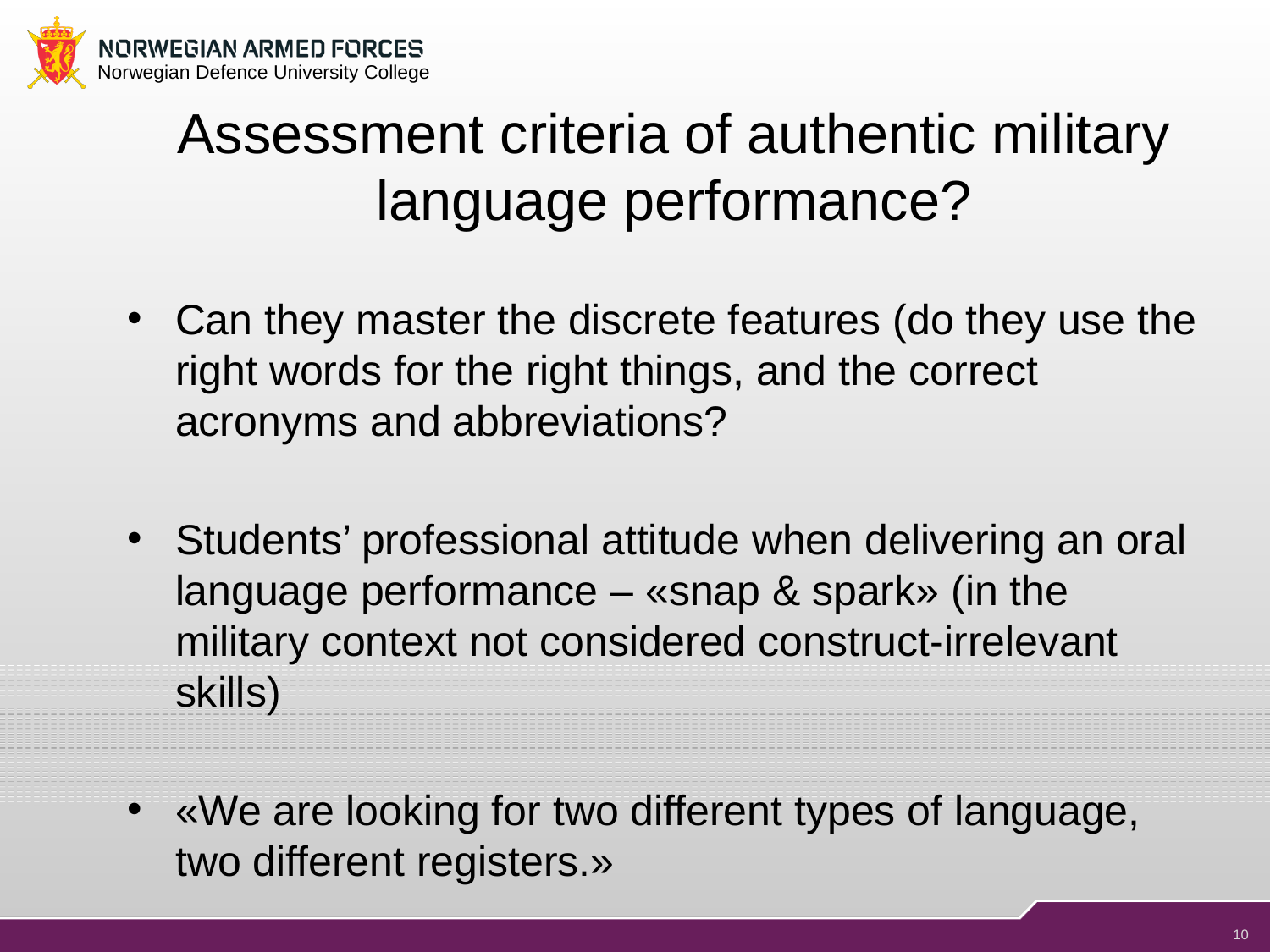

# Assessment criteria of authentic military language performance?
Can they master the discrete features (do they use the right words for the right things, and the correct acronyms and abbreviations?

Students’ professional attitude when delivering an oral language performance – «snap & spark» (in the military context not considered construct-irrelevant skills)

«We are looking for two different types of language, two different registers.»
10